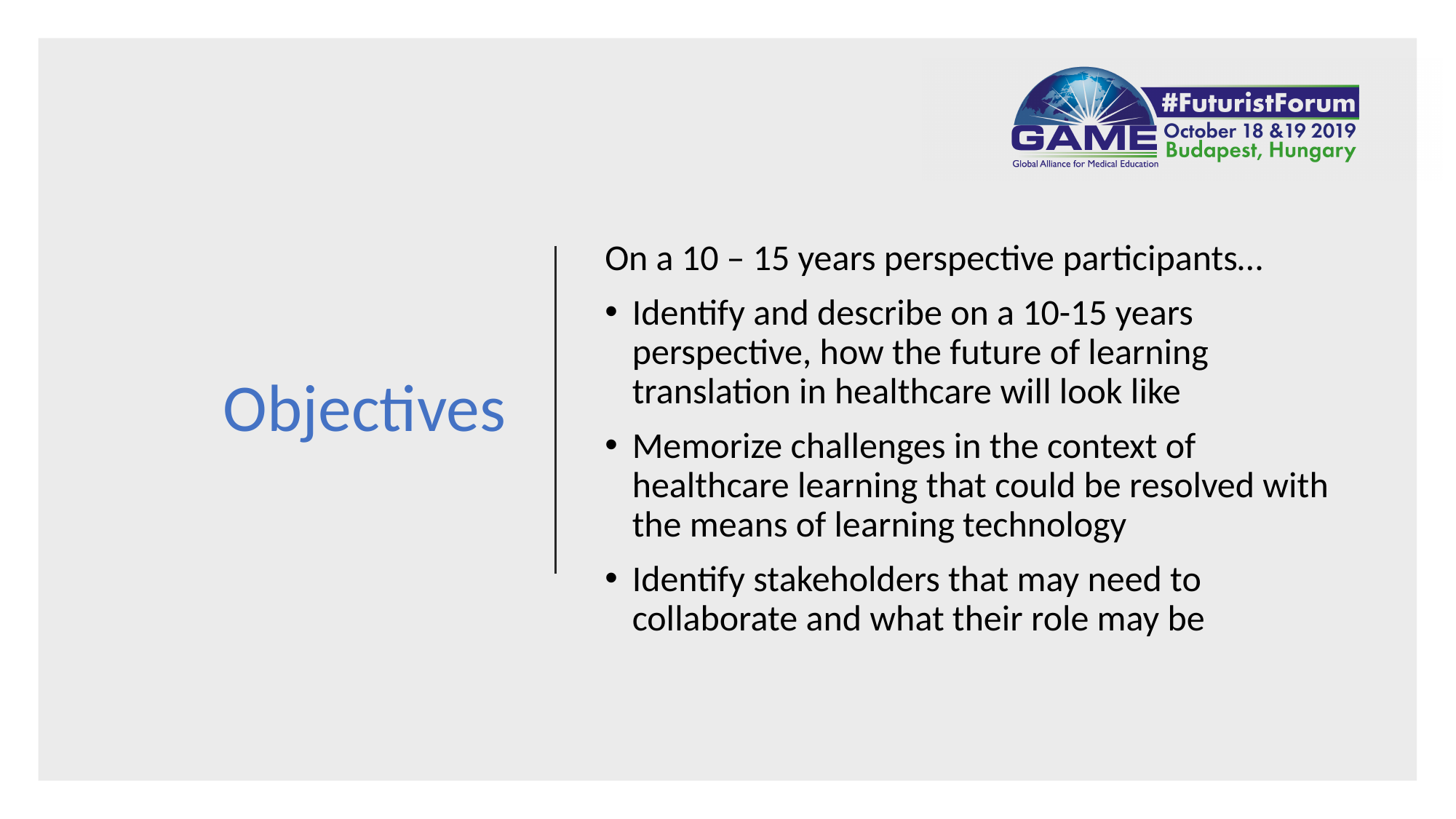

# Objectives

On a 10 – 15 years perspective participants…
Identify and describe on a 10-15 years perspective, how the future of learning translation in healthcare will look like
Memorize challenges in the context of healthcare learning that could be resolved with the means of learning technology
Identify stakeholders that may need to collaborate and what their role may be